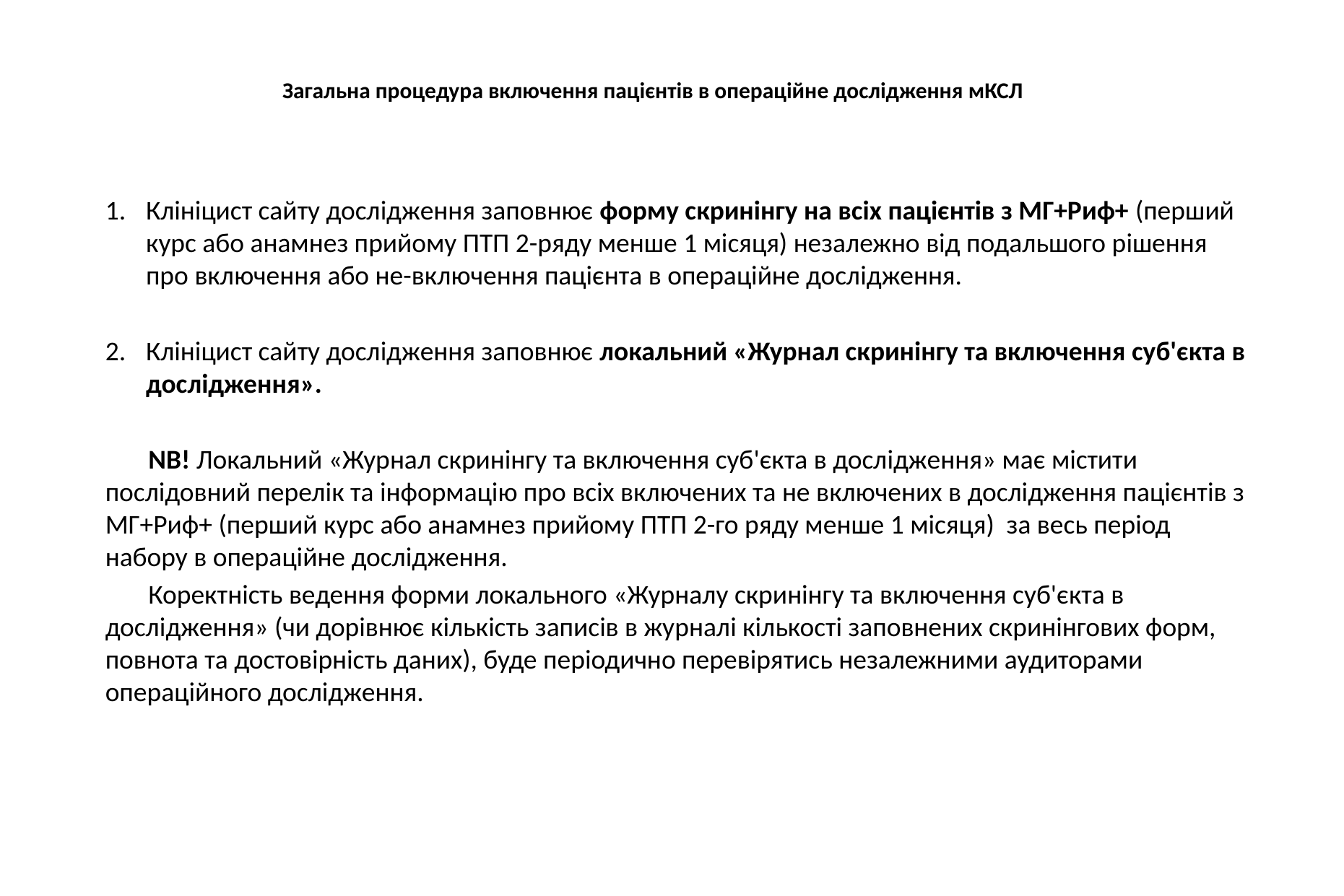

# Загальна процедура включення пацієнтів в операційне дослідження мКСЛ

Клініцист сайту дослідження заповнює форму скринінгу на всіх пацієнтів з МГ+Риф+ (перший курс або анамнез прийому ПТП 2-ряду менше 1 місяця) незалежно від подальшого рішення про включення або не-включення пацієнта в операційне дослідження.

Клініцист сайту дослідження заповнює локальний «Журнал скринінгу та включення суб'єкта в дослідження».

       NB! Локальний «Журнал скринінгу та включення суб'єкта в дослідження» має містити послідовний перелік та інформацію про всіх включених та не включених в дослідження пацієнтів з МГ+Риф+ (перший курс або анамнез прийому ПТП 2-го ряду менше 1 місяця)  за весь період набору в операційне дослідження.
       Коректність ведення форми локального «Журналу скринінгу та включення суб'єкта в дослідження» (чи дорівнює кількість записів в журналі кількості заповнених скринінгових форм, повнота та достовірність даних), буде періодично перевірятись незалежними аудиторами операційного дослідження.